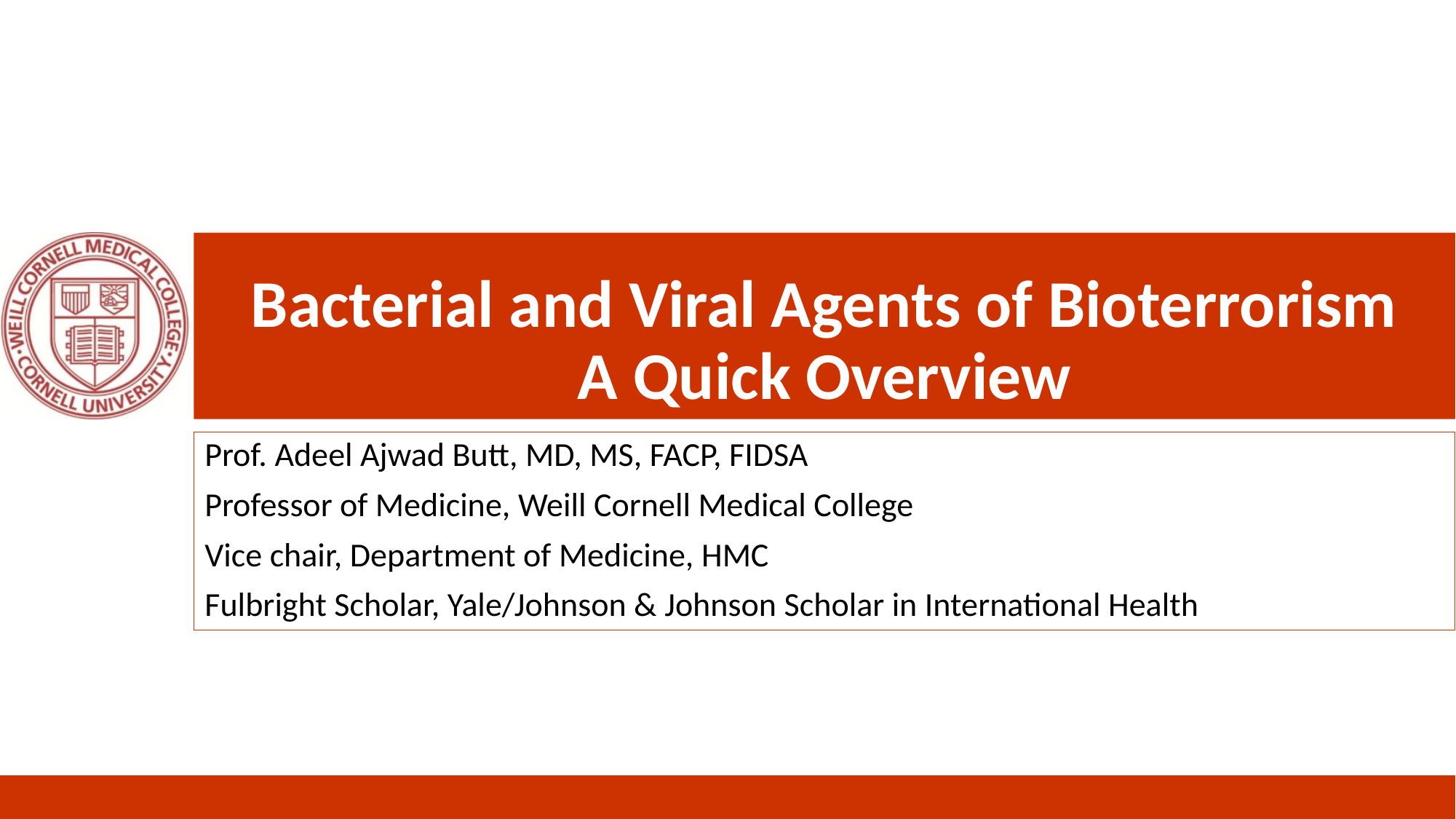

# Bacterial and Viral Agents of Bioterrorism A Quick Overview
Prof. Adeel Ajwad Butt, MD, MS, FACP, FIDSA
Professor of Medicine, Weill Cornell Medical College
Vice chair, Department of Medicine, HMC
Fulbright Scholar, Yale/Johnson & Johnson Scholar in International Health